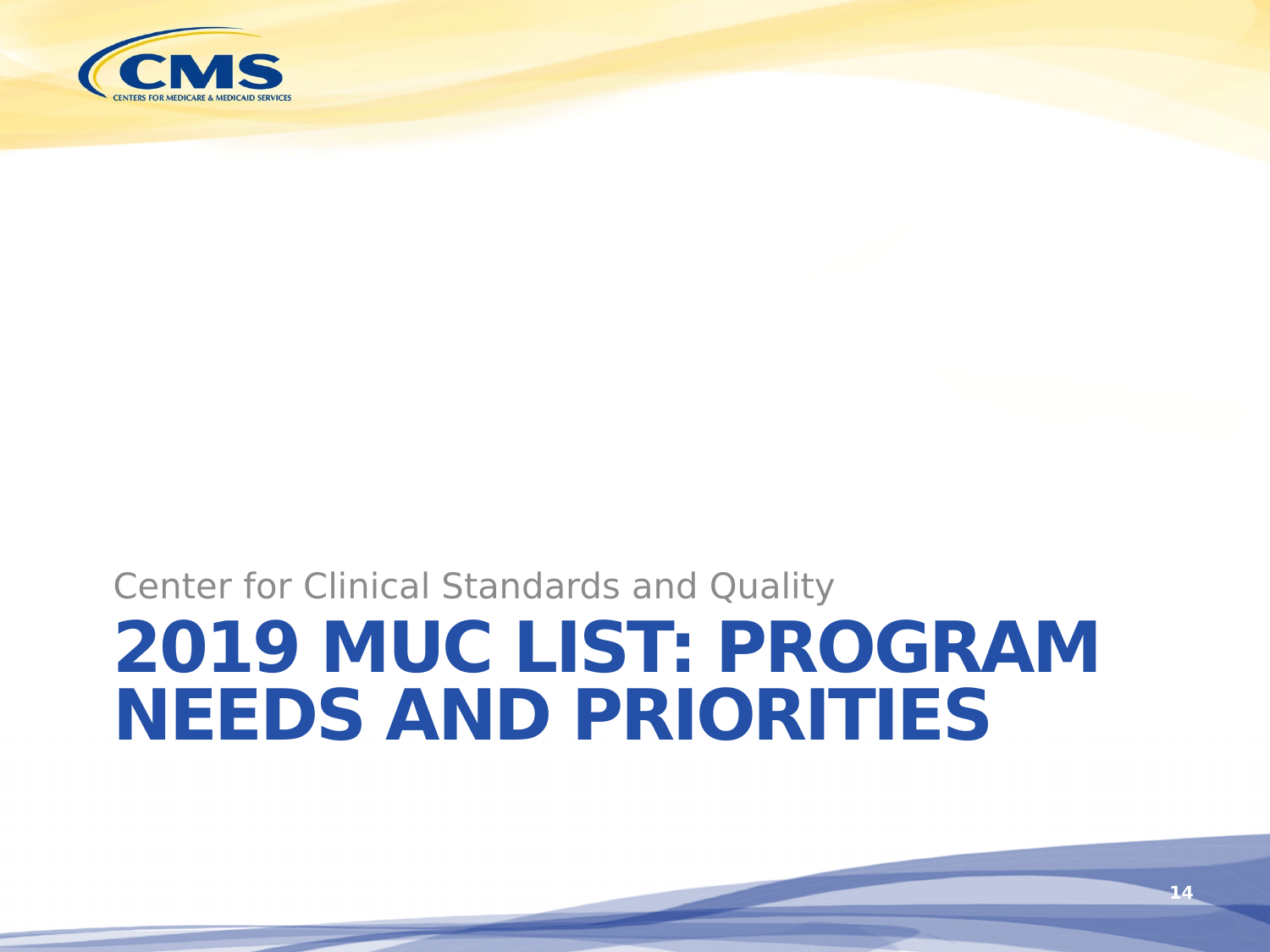

Center for Clinical Standards and Quality
# 2019 MUC List: program needs and Priorities
14